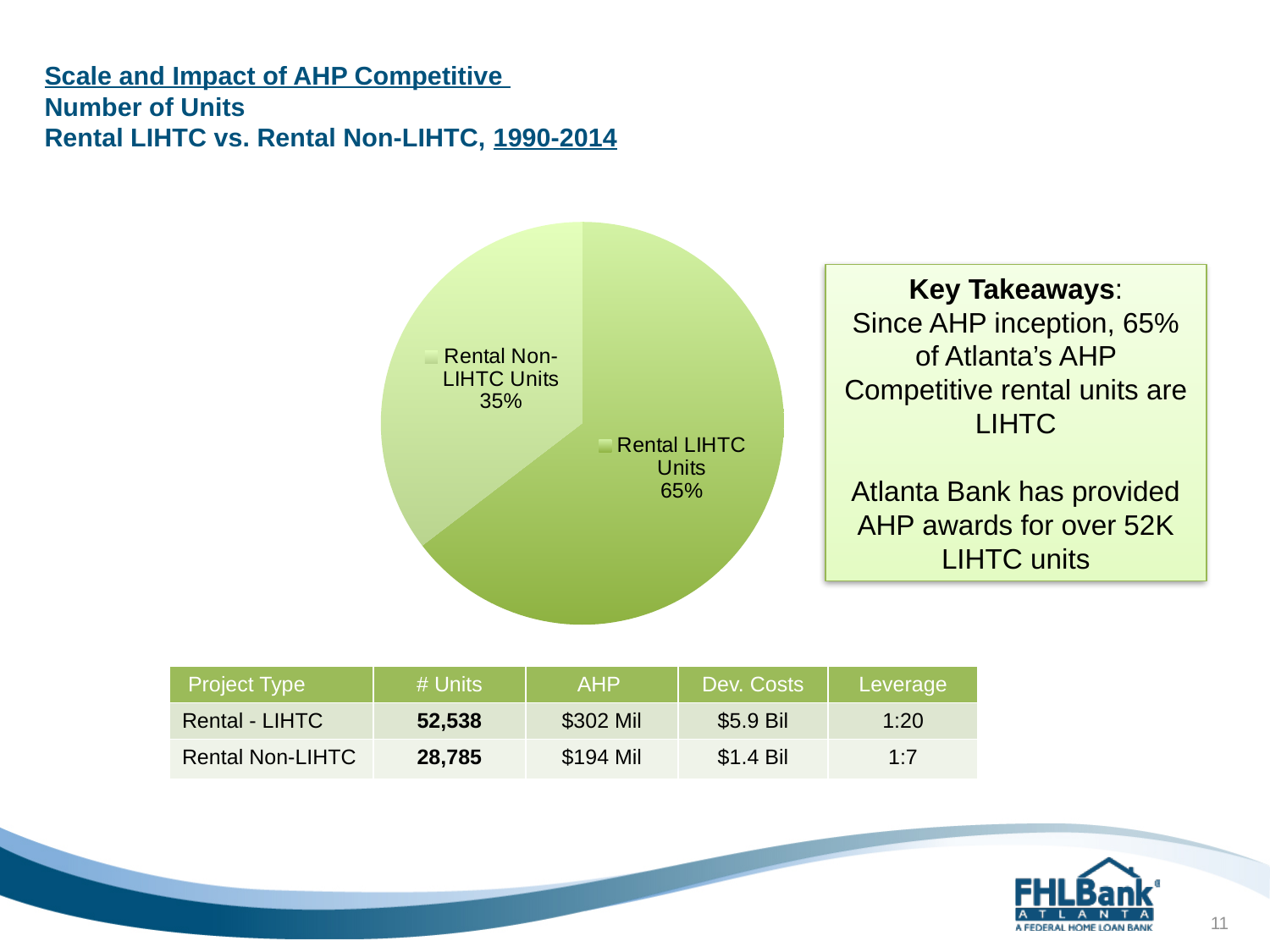

# Scale and Impact of AHP Competitive Number of Units Rental LIHTC vs. Rental Non-LIHTC, 1990-2014

### Chart

| Category | Rental Units |
|---|---|
| Rental LIHTC Units | 52538.0 |
| Rental Non-LIHTC Units | 28785.0 |
Key Takeaways:
Since AHP inception, 65% of Atlanta’s AHP Competitive rental units are LIHTC

Atlanta Bank has provided AHP awards for over 52K LIHTC units
| Project Type | # Units | AHP | Dev. Costs | Leverage |
| --- | --- | --- | --- | --- |
| Rental - LIHTC | 52,538 | $302 Mil | $5.9 Bil | 1:20 |
| Rental Non-LIHTC | 28,785 | $194 Mil | $1.4 Bil | 1:7 |
11